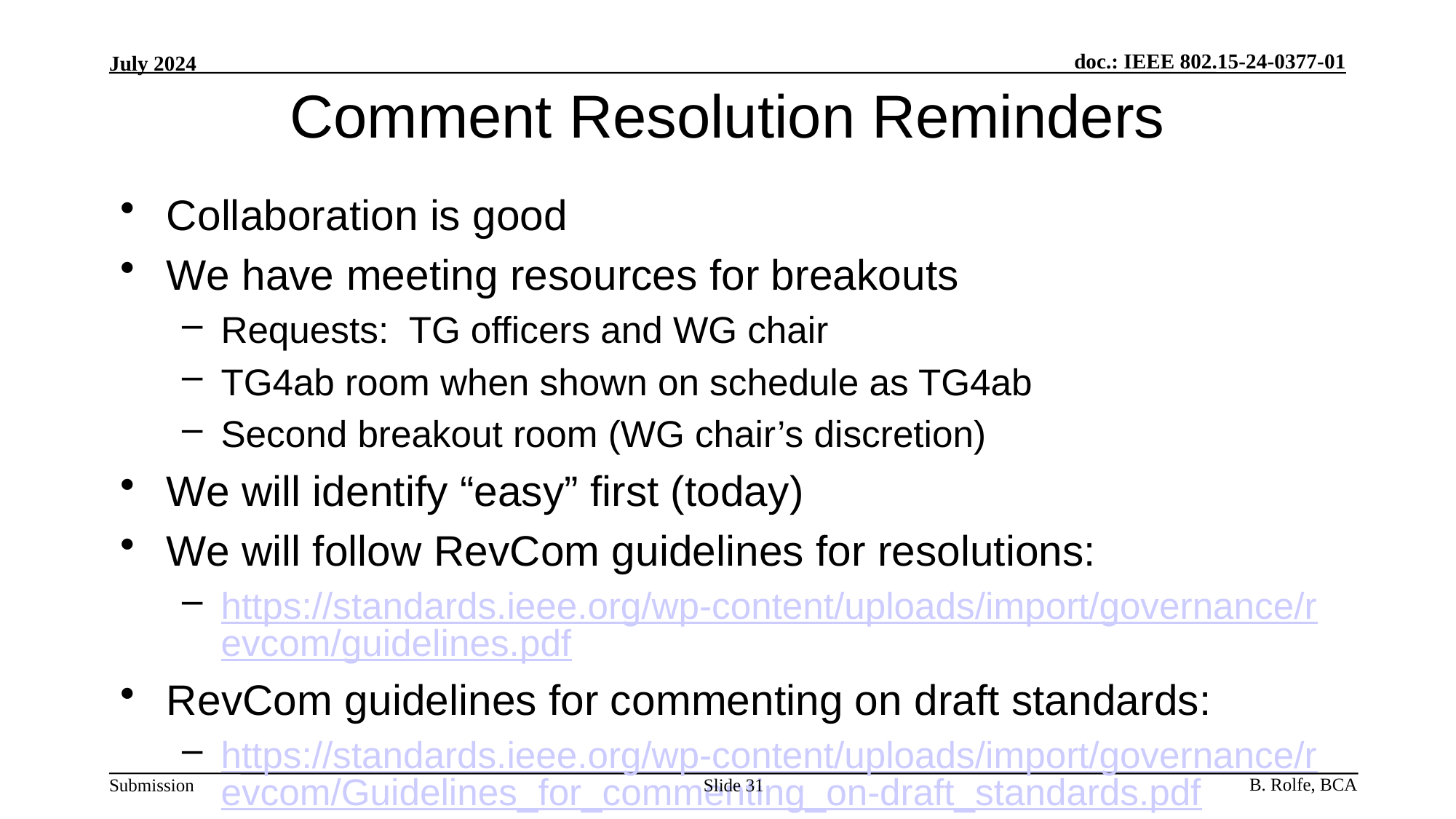

# Comment Resolution Reminders
Collaboration is good
We have meeting resources for breakouts
Requests:  TG officers and WG chair
TG4ab room when shown on schedule as TG4ab
Second breakout room (WG chair’s discretion)
We will identify “easy” first (today)
We will follow RevCom guidelines for resolutions:
https://standards.ieee.org/wp-content/uploads/import/governance/revcom/guidelines.pdf
RevCom guidelines for commenting on draft standards:
https://standards.ieee.org/wp-content/uploads/import/governance/revcom/Guidelines_for_commenting_on-draft_standards.pdf

Slide 31